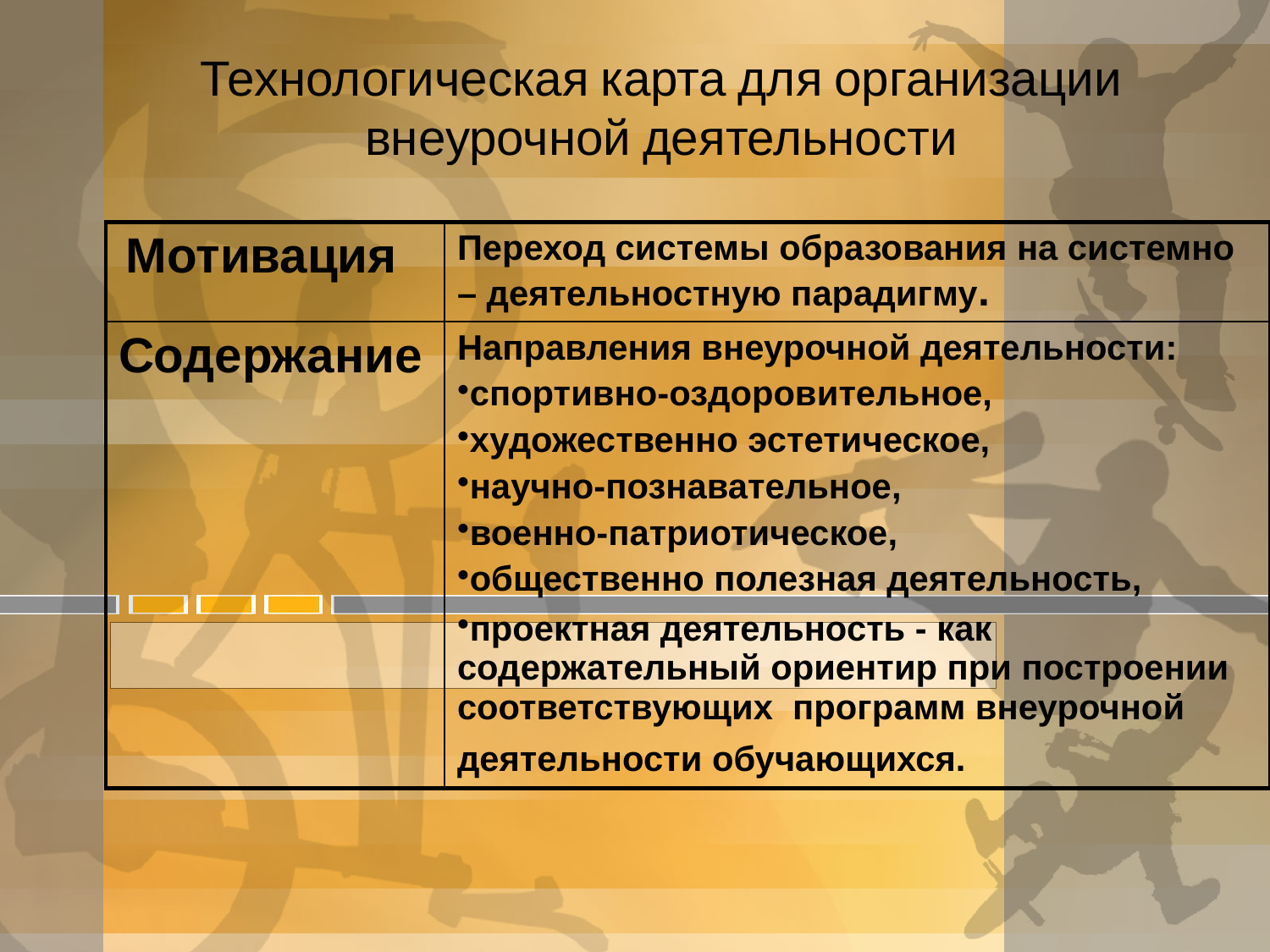

# Технологическая карта для организации внеурочной деятельности
| Мотивация | Переход системы образования на системно – деятельностную парадигму. |
| --- | --- |
| Содержание | Направления внеурочной деятельности: спортивно-оздоровительное, художественно эстетическое, научно-познавательное, военно-патриотическое, общественно полезная деятельность, проектная деятельность - как содержательный ориентир при построении соответствующих программ внеурочной деятельности обучающихся. |